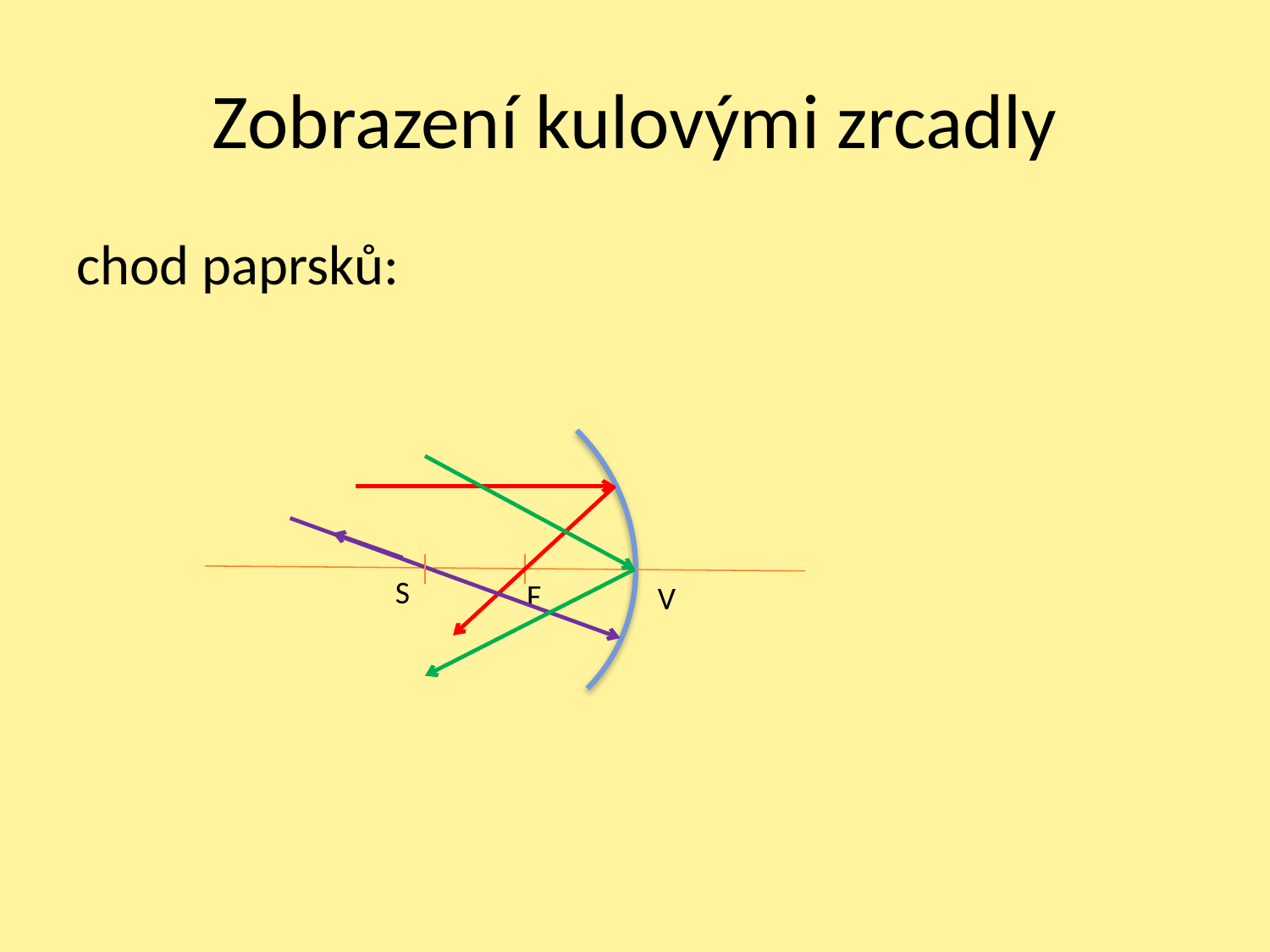

# Zobrazení kulovými zrcadly
chod paprsků:

S
F
V